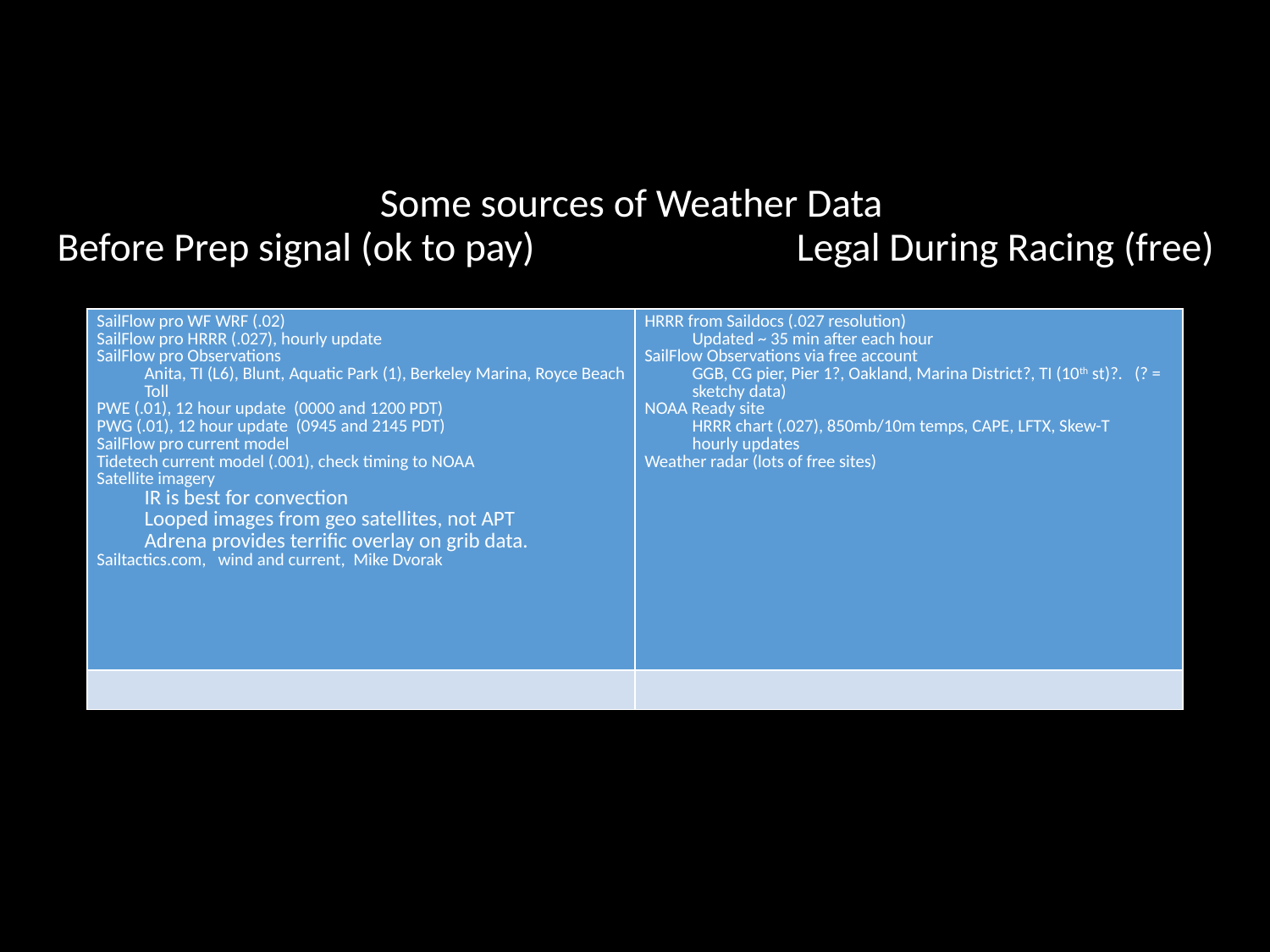

# Some sources of Weather Data Before Prep signal (ok to pay)	                Legal During Racing (free)
| SailFlow pro WF WRF (.02) SailFlow pro HRRR (.027), hourly update SailFlow pro Observations Anita, TI (L6), Blunt, Aquatic Park (1), Berkeley Marina, Royce Beach Toll PWE (.01), 12 hour update (0000 and 1200 PDT) PWG (.01), 12 hour update (0945 and 2145 PDT) SailFlow pro current model Tidetech current model (.001), check timing to NOAA Satellite imagery IR is best for convection Looped images from geo satellites, not APT Adrena provides terrific overlay on grib data. Sailtactics.com, wind and current, Mike Dvorak | HRRR from Saildocs (.027 resolution) Updated ~ 35 min after each hour SailFlow Observations via free account GGB, CG pier, Pier 1?, Oakland, Marina District?, TI (10th st)?. (? = sketchy data) NOAA Ready site HRRR chart (.027), 850mb/10m temps, CAPE, LFTX, Skew-T hourly updates Weather radar (lots of free sites) |
| --- | --- |
|  |  |